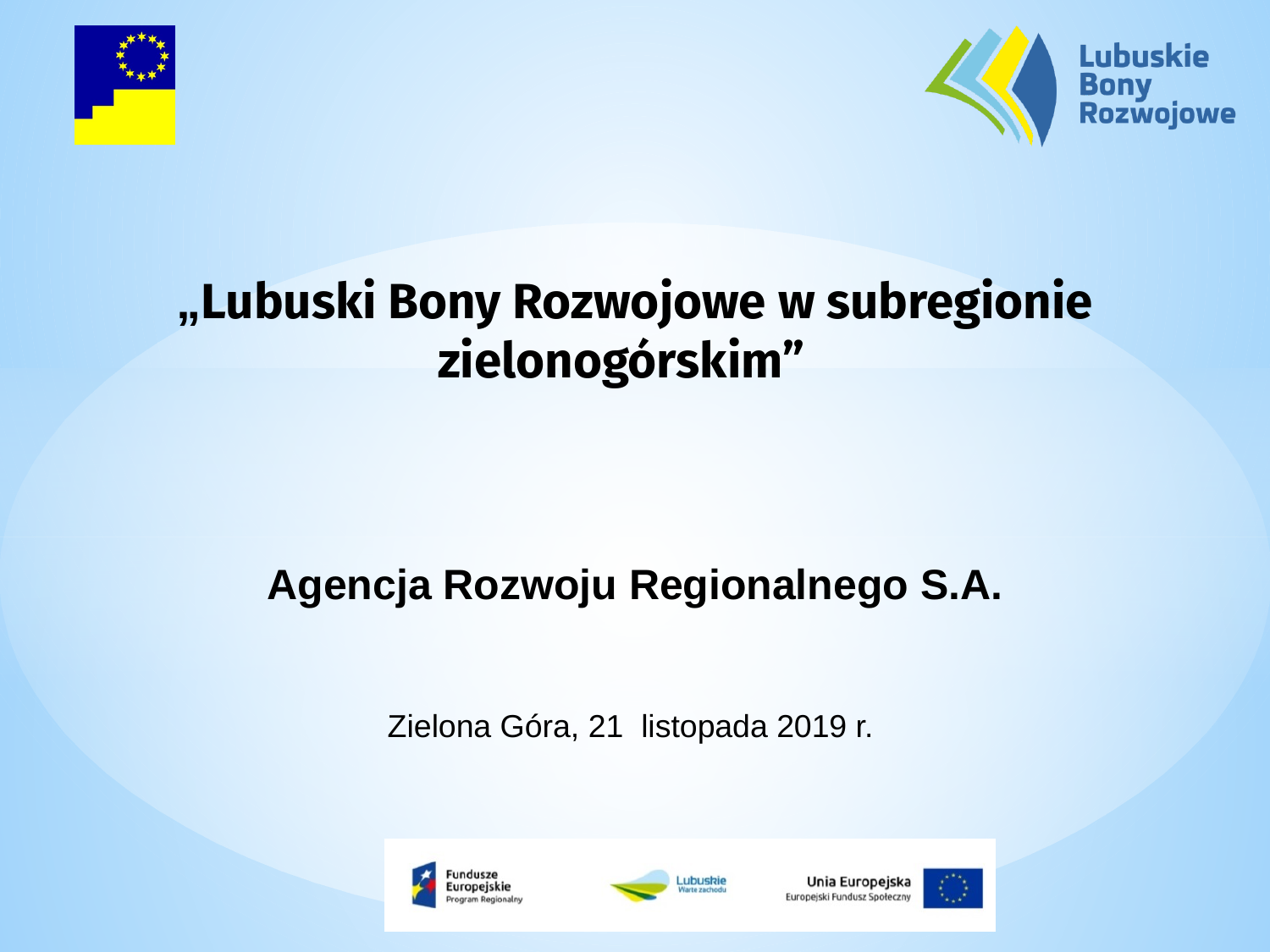

„Lubuski Bony Rozwojowe w subregionie zielonogórskim”

Agencja Rozwoju Regionalnego S.A.

Zielona Góra, 21  listopada 2019 r.